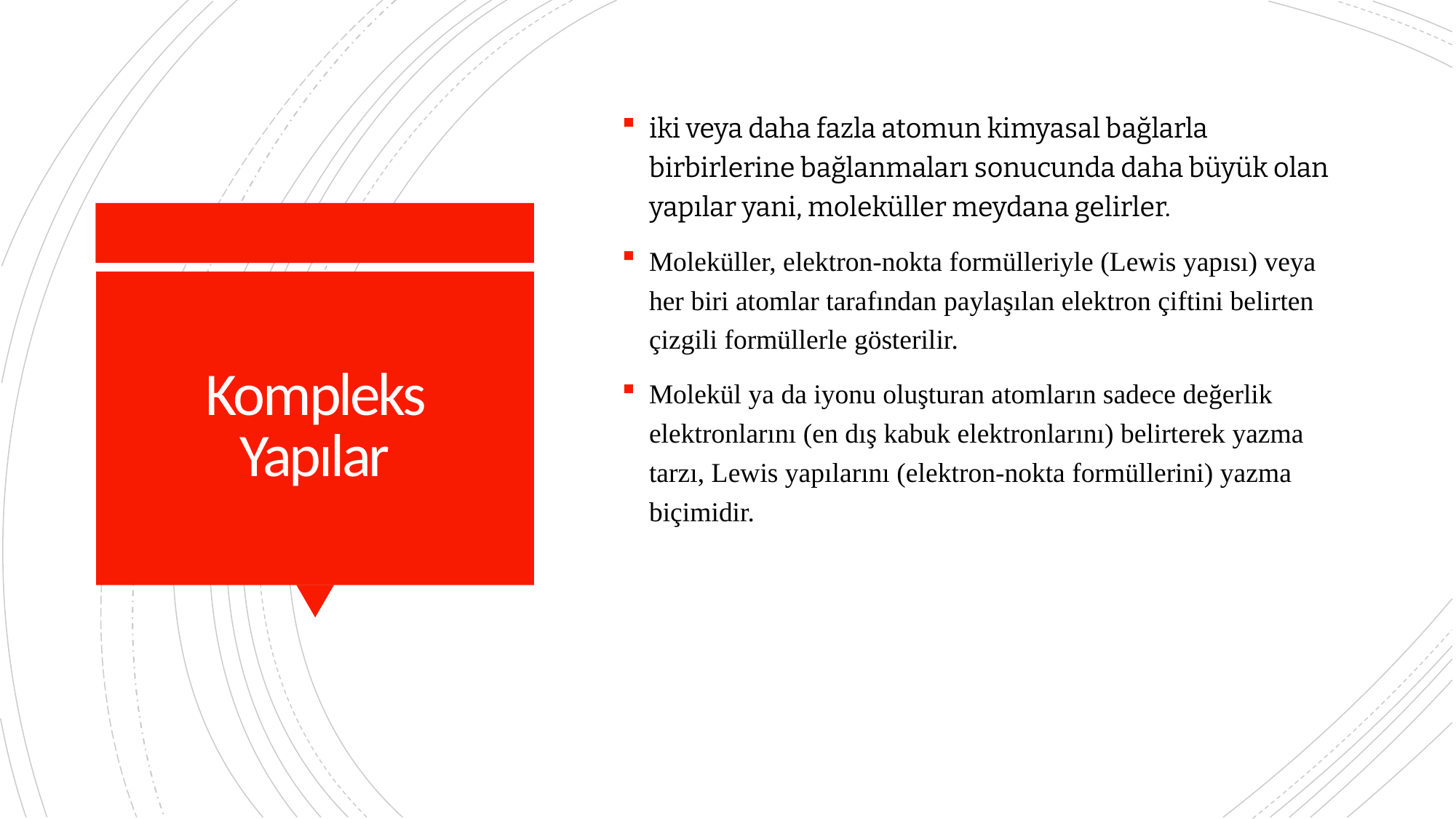

iki veya daha fazla atomun kimyasal bağlarla birbirlerine bağlanmaları sonucunda daha büyük olan yapılar yani, moleküller meydana gelirler.
Moleküller, elektron-nokta formülleriyle (Lewis yapısı) veya her biri atomlar tarafından paylaşılan elektron çiftini belirten çizgili formüllerle gösterilir.
Molekül ya da iyonu oluşturan atomların sadece değerlik elektronlarını (en dış kabuk elektronlarını) belirterek yazma tarzı, Lewis yapılarını (elektron-nokta formüllerini) yazma biçimidir.

# Kompleks Yapılar